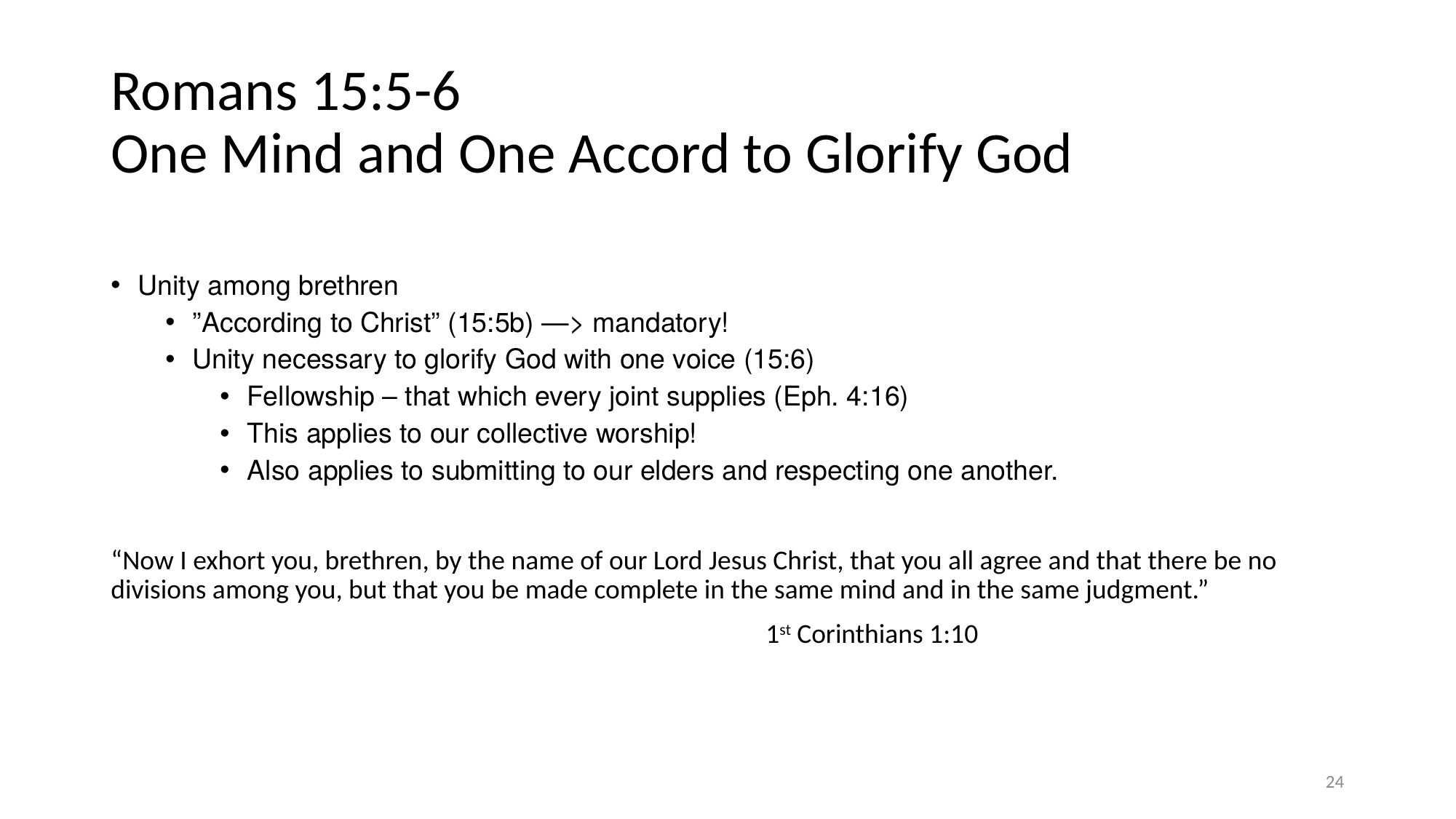

# Romans 15:5-6 One Mind and One Accord to Glorify God

Unity among brethren
”According to Christ” (15:5b) —> mandatory!
Unity necessary to glorify God with one voice (15:6)
Fellowship – that which every joint supplies (Eph. 4:16)
This applies to our collective worship!
Also applies to submitting to our elders and respecting one another.

“Now I exhort you, brethren, by the name of our Lord Jesus Christ, that you all agree and that there be no divisions among you, but that you be made complete in the same mind and in the same judgment.”
						1st Corinthians 1:10
24